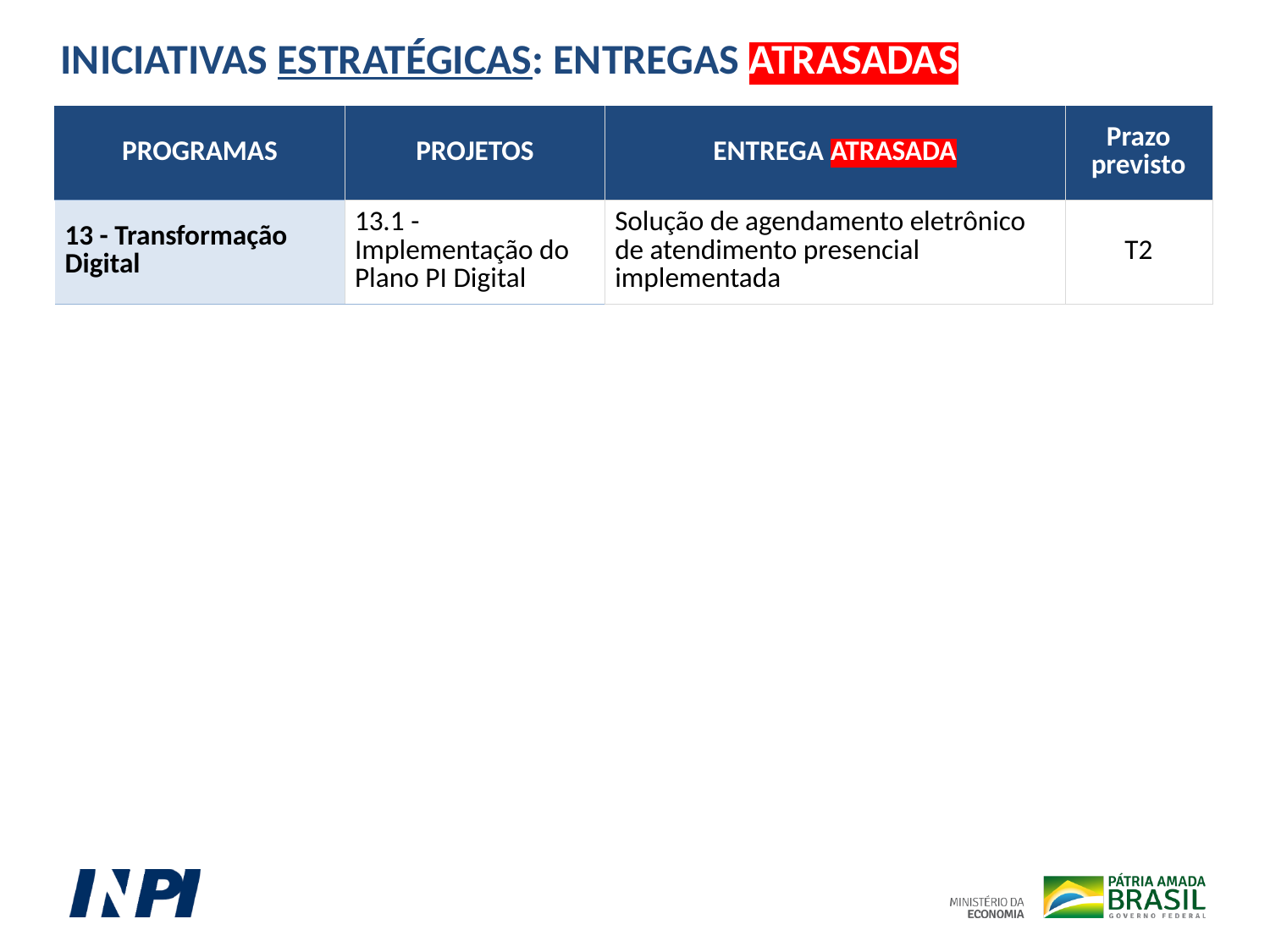

INICIATIVAS ESTRATÉGICAS: ENTREGAS ATRASADAS
| PROGRAMAS | PROJETOS | ENTREGA ATRASADA | Prazo previsto |
| --- | --- | --- | --- |
| 13 - Transformação Digital | 13.1 - Implementação do Plano PI Digital | Solução de agendamento eletrônico de atendimento presencial implementada | T2 |